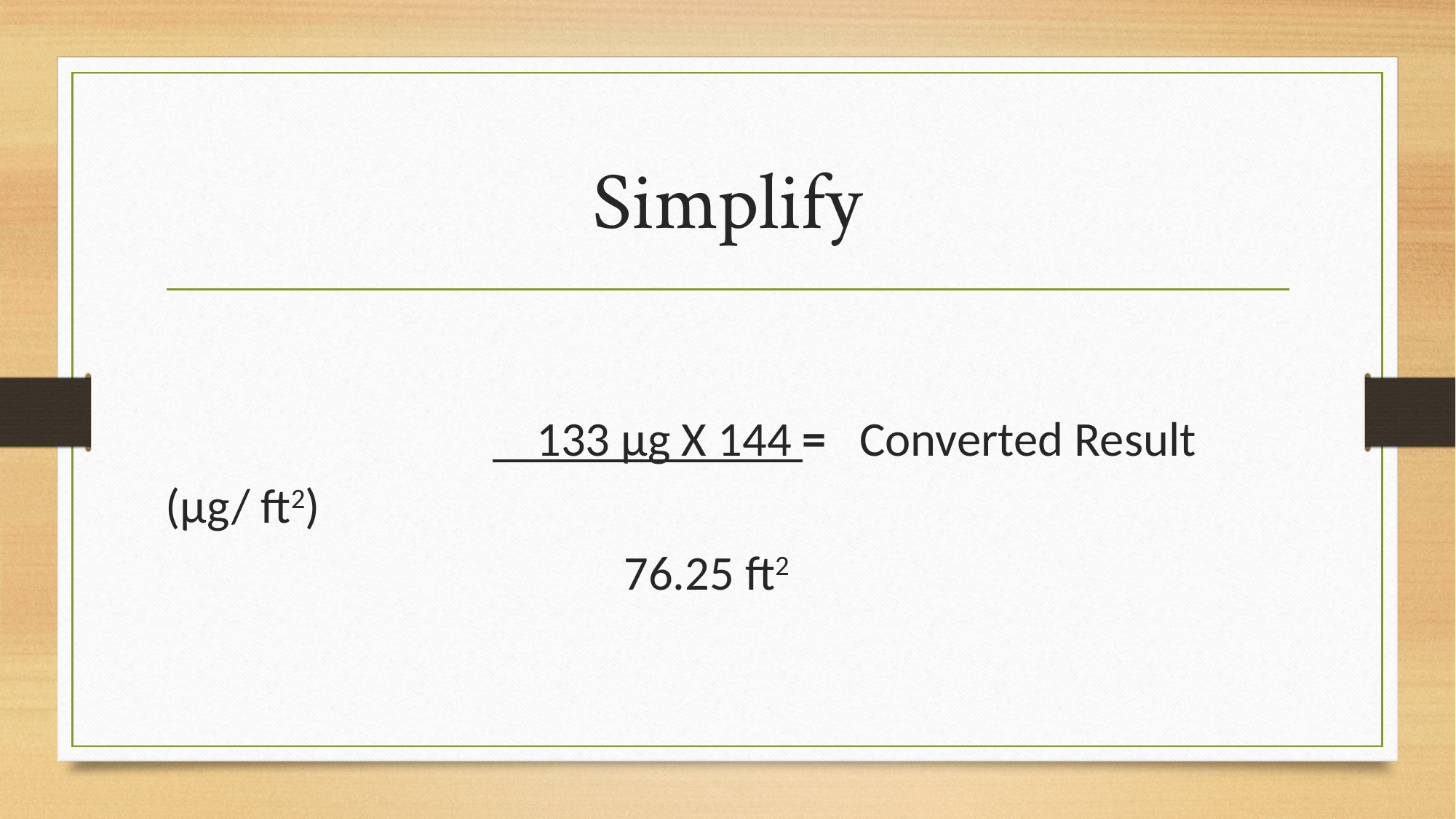

# Simplify

     			    133 µg X 144 =   Converted Result (µg/ ft2)
				  76.25 ft2